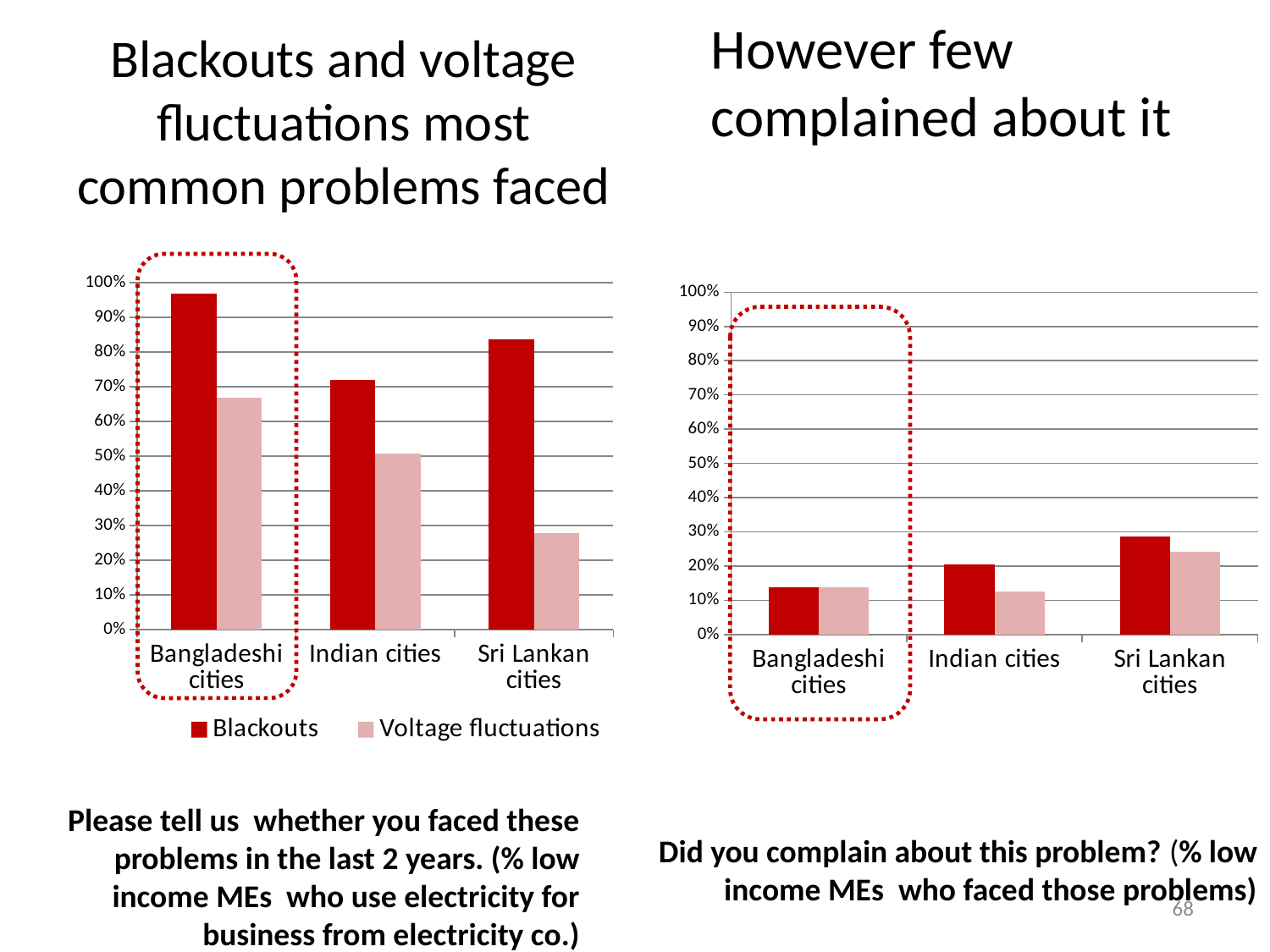

However few complained about it
# Blackouts and voltage fluctuations most common problems faced

### Chart

| Category | Blackouts  | Voltage fluctuations |
|---|---|---|
| Bangladeshi cities | 0.9675090252707581 | 0.6678700361010889 |
| Indian cities | 0.7188498402555962 | 0.5079872204472844 |
| Sri Lankan cities | 0.8359659781287996 | 0.2770352369380312 |

### Chart

| Category | Blackouts | Voltage fluctuations |
|---|---|---|
| Bangladeshi cities | 0.13681592039800988 | 0.13693693693693754 |
| Indian cities | 0.20444444444444557 | 0.12578616352201274 |
| Sri Lankan cities | 0.2863372093023258 | 0.2412280701754393 |
Please tell us  whether you faced these problems in the last 2 years. (% low income MEs  who use electricity for business from electricity co.)
Did you complain about this problem? (% low income MEs  who faced those problems)
68